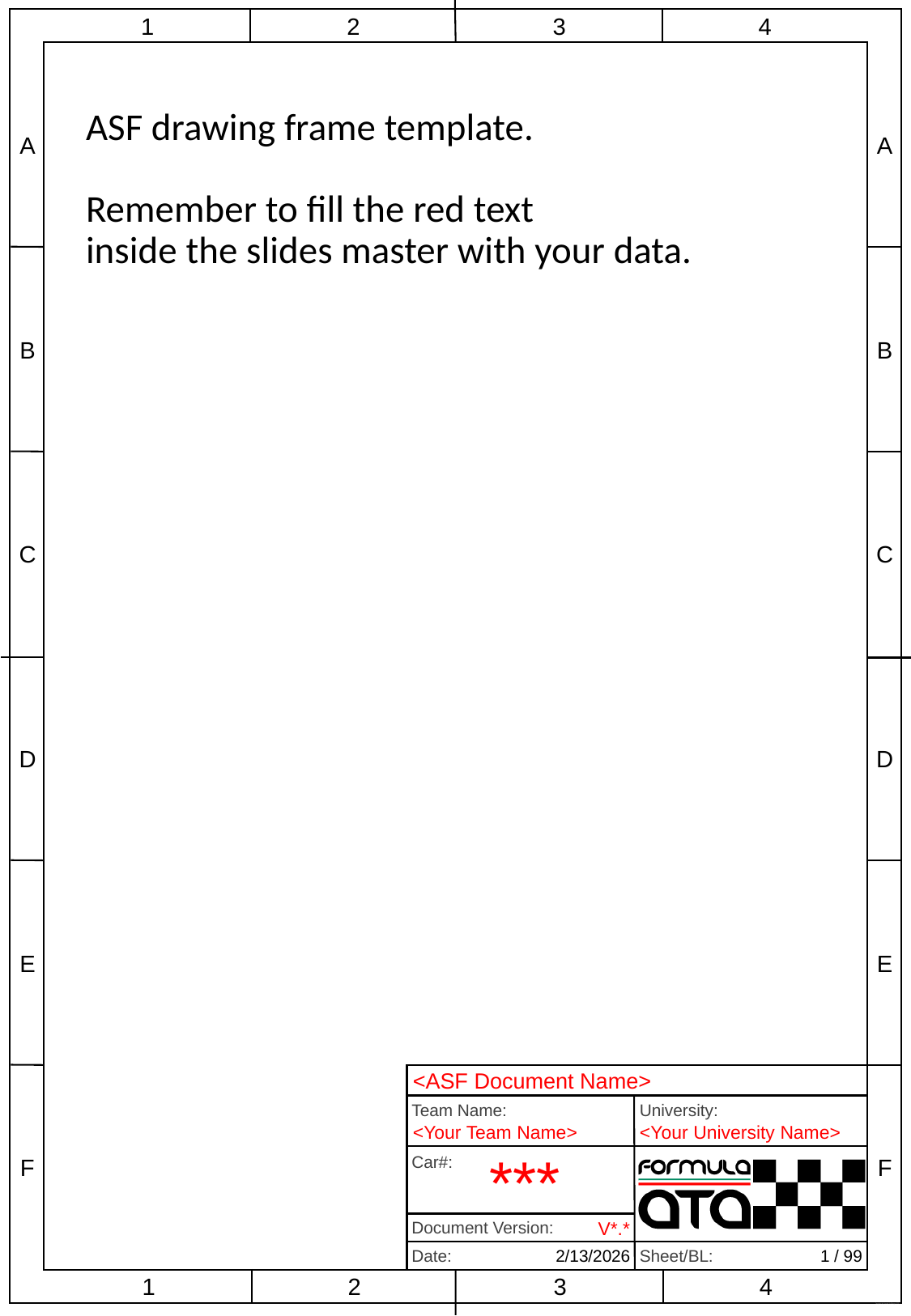

# ASF drawing frame template. Remember to fill the red text inside the slides master with your data.
1 / 99
2/13/2026